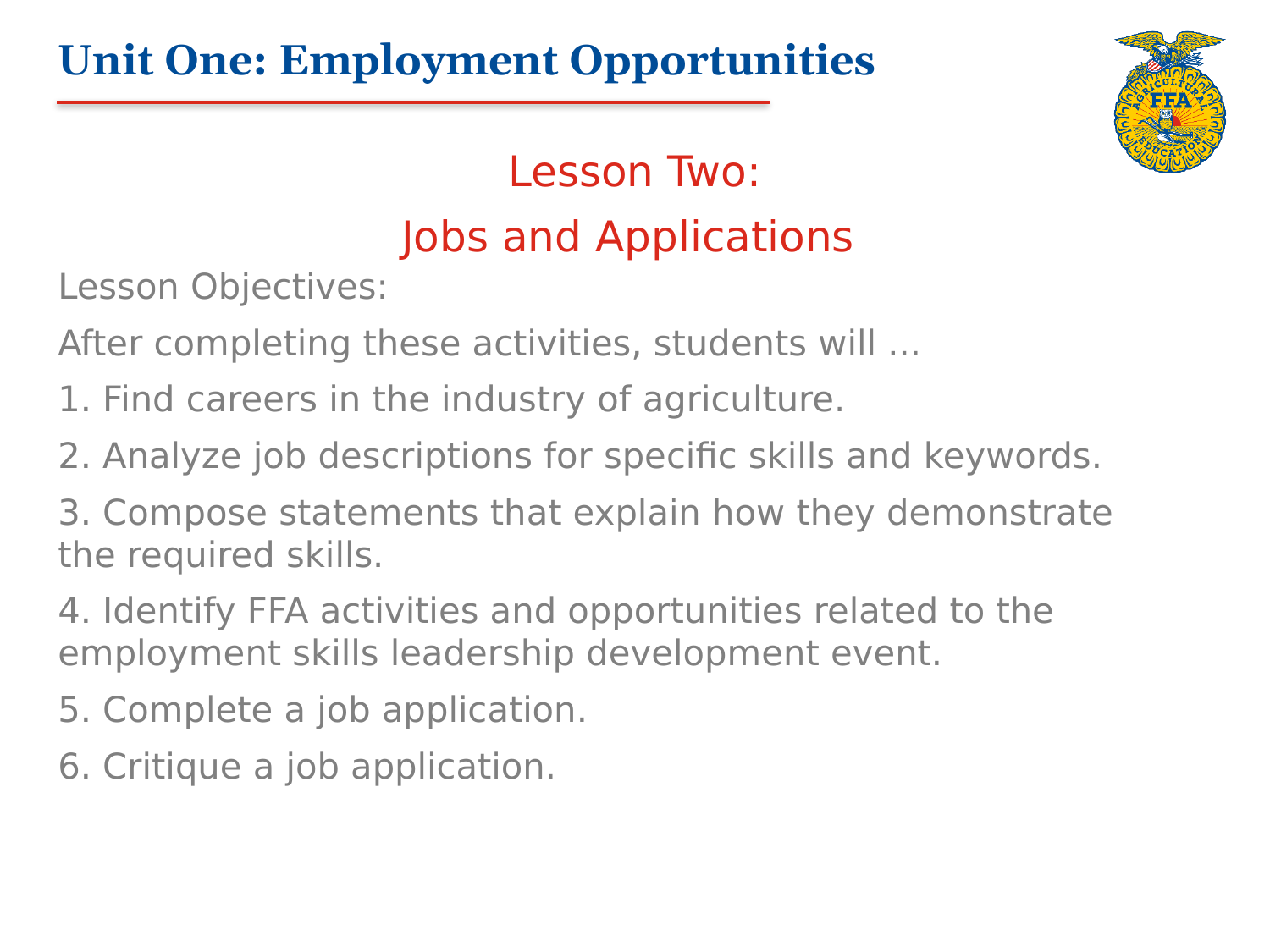

# Unit One: Employment Opportunities
Lesson Two:
Jobs and Applications
Lesson Objectives:
After completing these activities, students will ...
1. Find careers in the industry of agriculture.
2. Analyze job descriptions for specific skills and keywords.
3. Compose statements that explain how they demonstrate the required skills.
4. Identify FFA activities and opportunities related to the employment skills leadership development event.
5. Complete a job application.
6. Critique a job application.